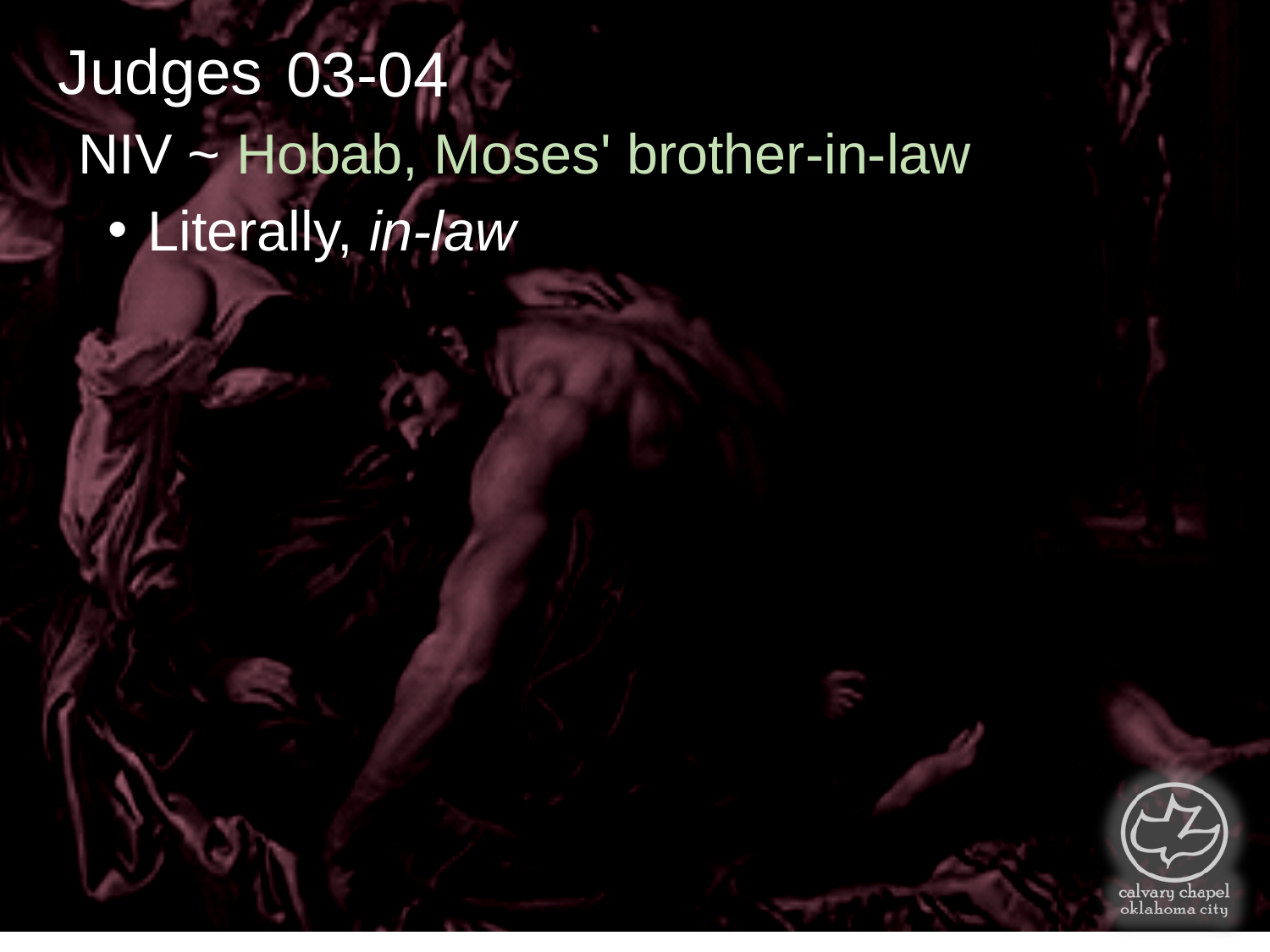

Judges
03-04
NIV ~ Hobab, Moses' brother-in-law
Literally, in-law